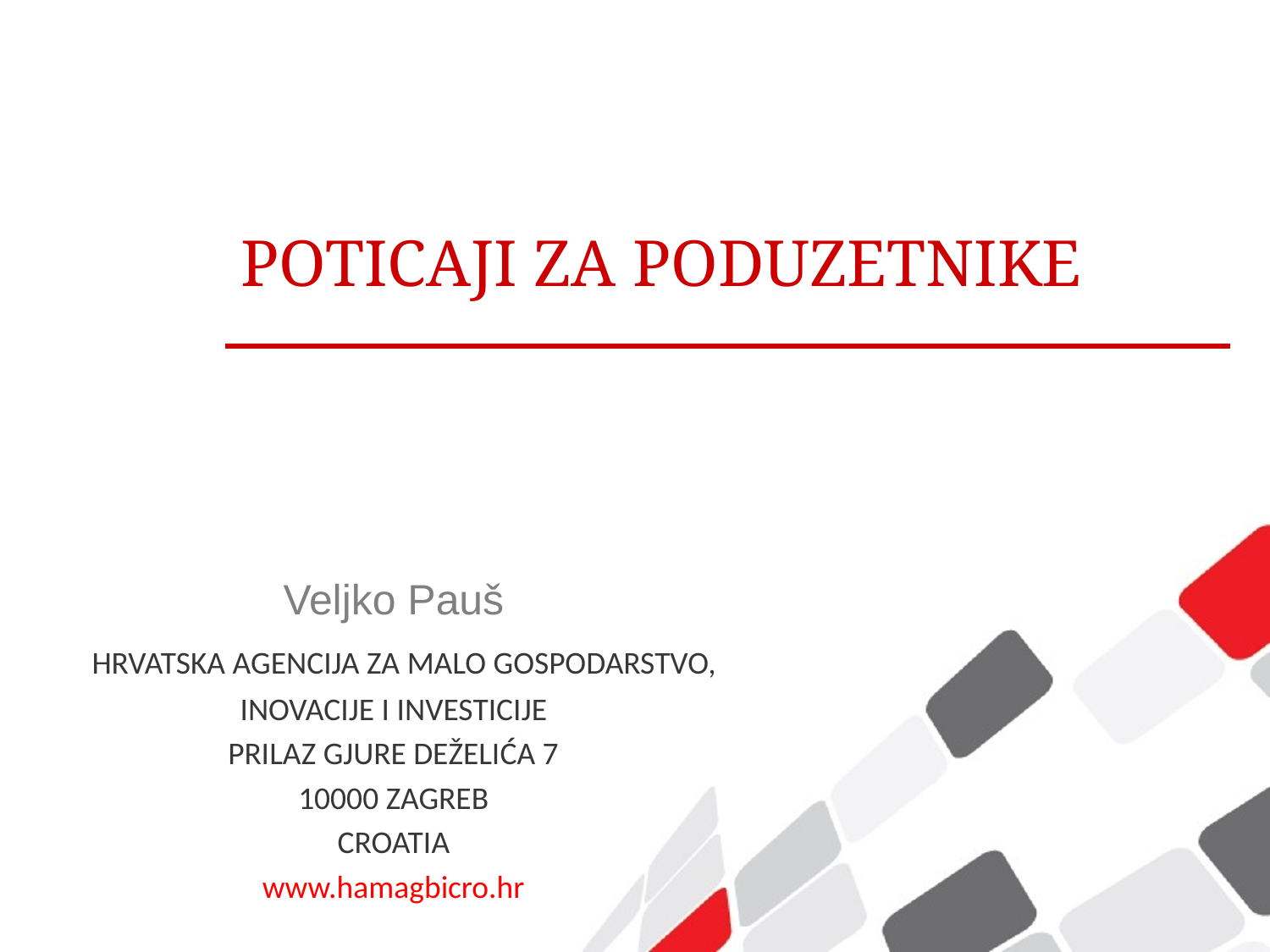

# POTICAJI ZA PODUZETNIKE
Veljko Pauš
   HRVATSKA AGENCIJA ZA MALO GOSPODARSTVO,
INOVACIJE I INVESTICIJE
PRILAZ GJURE DEŽELIĆA 7
10000 ZAGREB
CROATIA
www.hamagbicro.hr